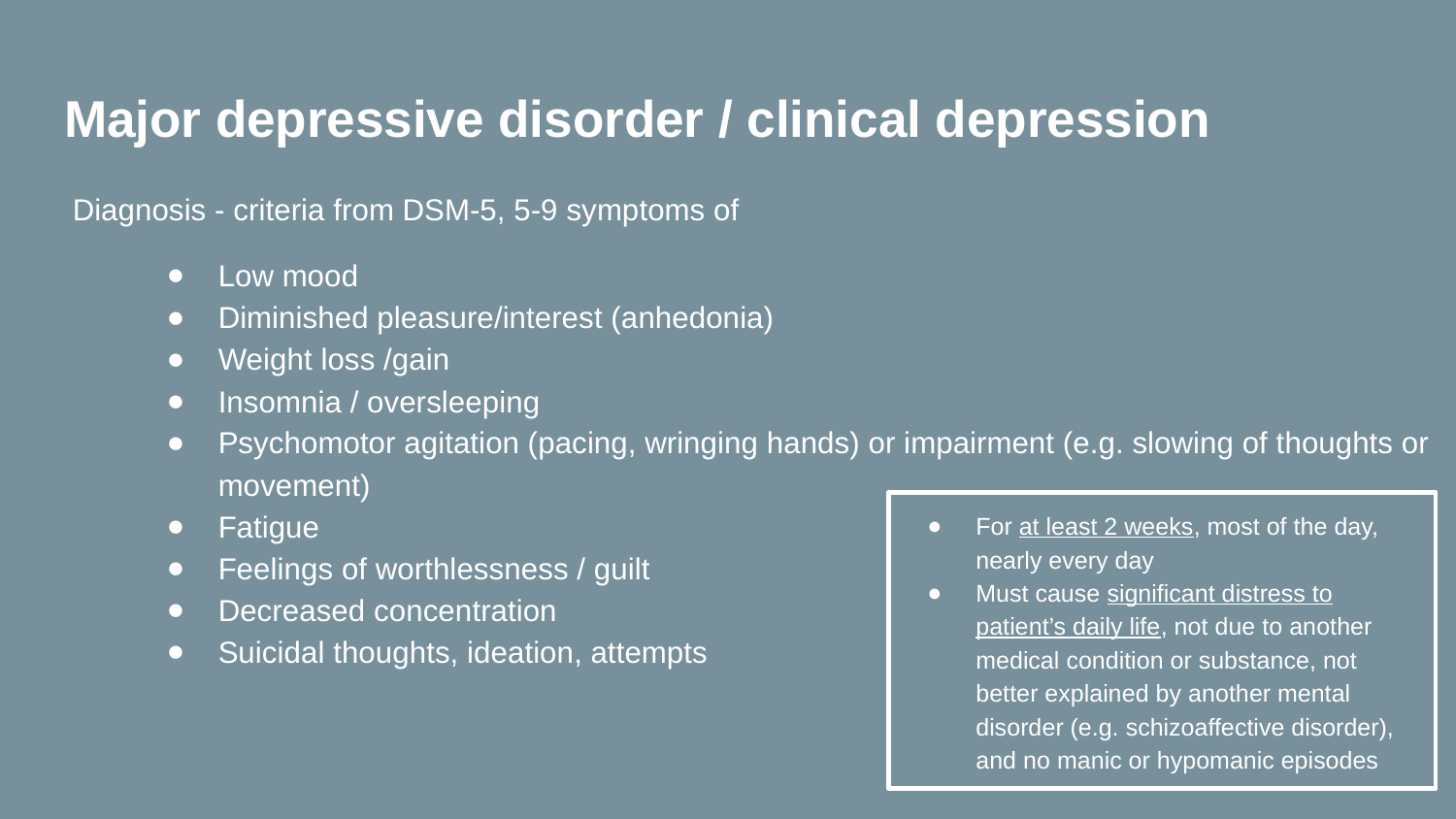

# Major depressive disorder / clinical depression
Diagnosis - criteria from DSM-5, 5-9 symptoms of
Low mood
Diminished pleasure/interest (anhedonia)
Weight loss /gain
Insomnia / oversleeping
Psychomotor agitation (pacing, wringing hands) or impairment (e.g. slowing of thoughts or movement)
Fatigue
Feelings of worthlessness / guilt
Decreased concentration
Suicidal thoughts, ideation, attempts
For at least 2 weeks, most of the day, nearly every day
Must cause significant distress to patient’s daily life, not due to another medical condition or substance, not better explained by another mental disorder (e.g. schizoaffective disorder), and no manic or hypomanic episodes